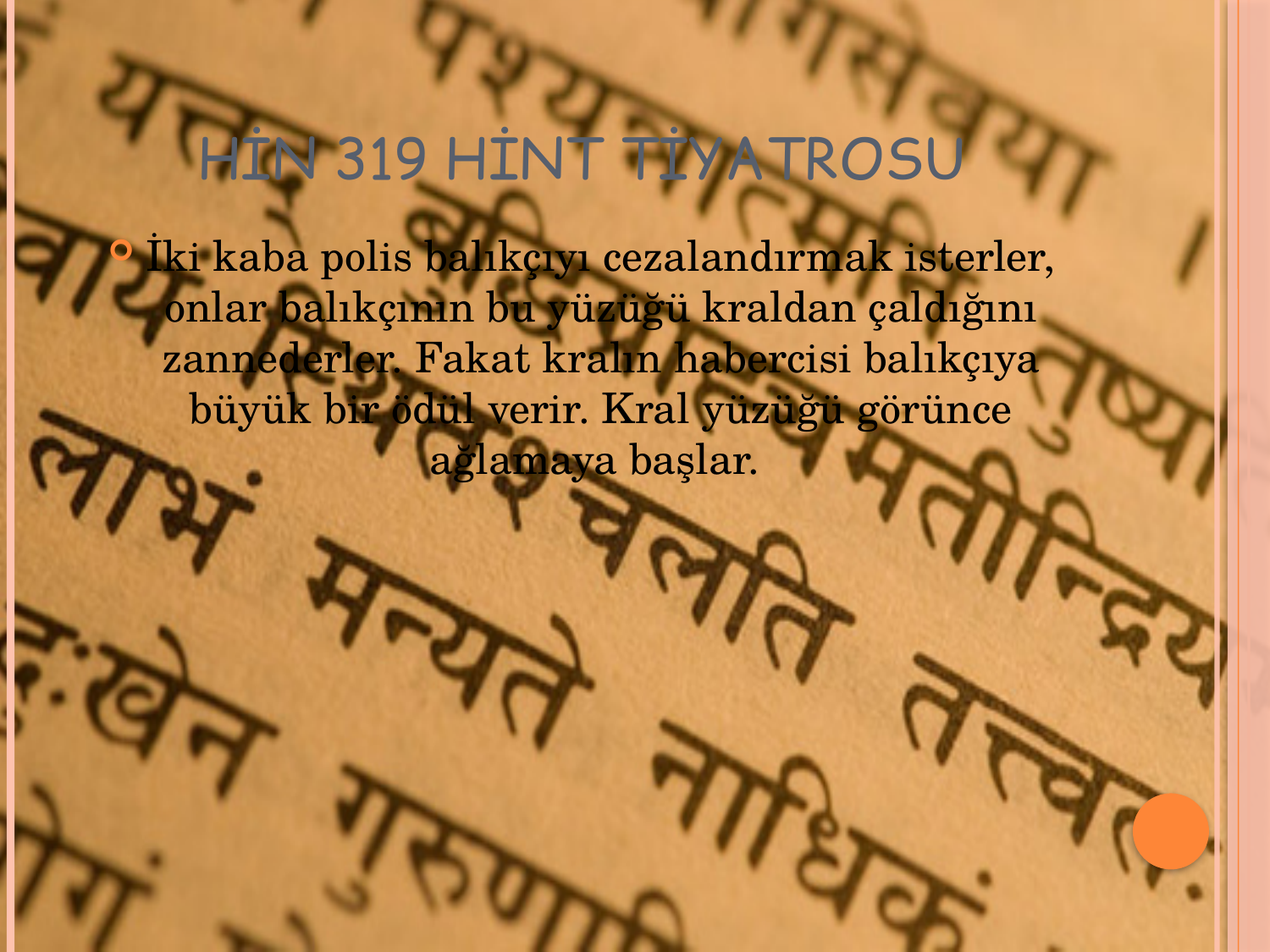

# HİN 319 Hint Tiyatrosu
İki kaba polis balıkçıyı cezalandırmak isterler, onlar balıkçının bu yüzüğü kraldan çaldığını zannederler. Fakat kralın habercisi balıkçıya büyük bir ödül verir. Kral yüzüğü görünce ağlamaya başlar.